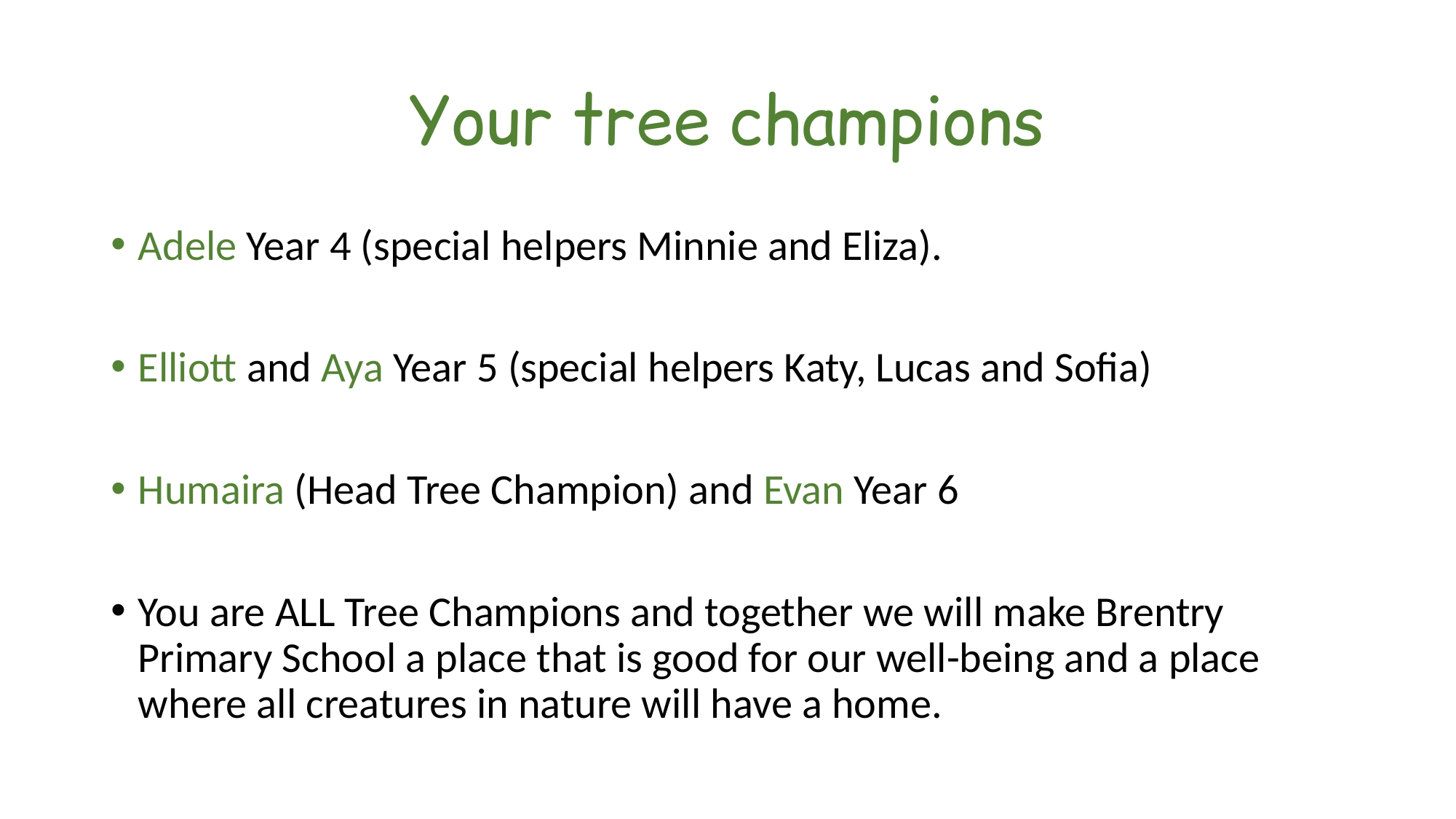

# Your tree champions
Adele Year 4 (special helpers Minnie and Eliza).

Elliott and Aya Year 5 (special helpers Katy, Lucas and Sofia)

Humaira (Head Tree Champion) and Evan Year 6

You are ALL Tree Champions and together we will make Brentry Primary School a place that is good for our well-being and a place where all creatures in nature will have a home.